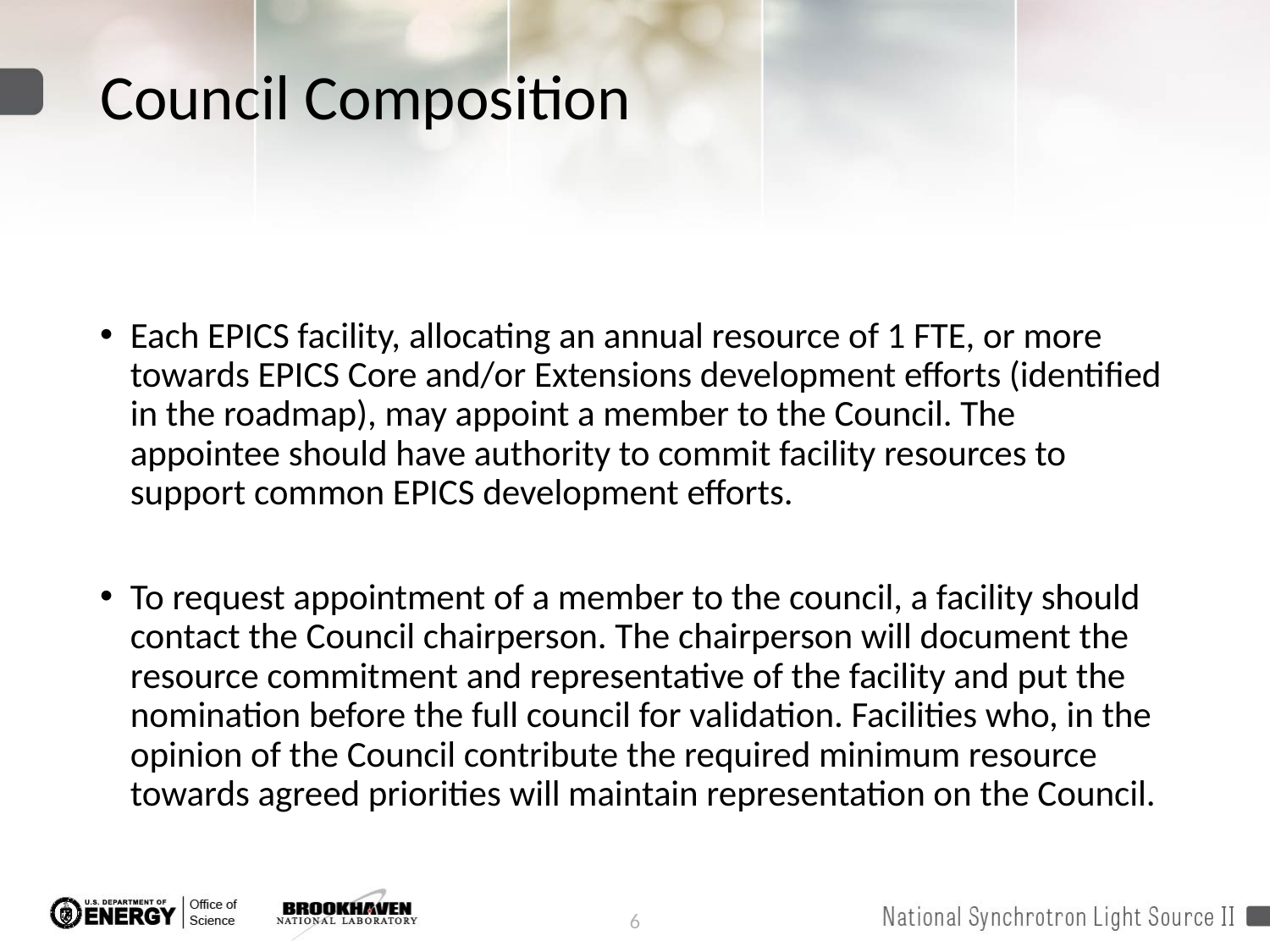

# Council Composition

Each EPICS facility, allocating an annual resource of 1 FTE, or more towards EPICS Core and/or Extensions development efforts (identified in the roadmap), may appoint a member to the Council. The appointee should have authority to commit facility resources to support common EPICS development efforts.

To request appointment of a member to the council, a facility should contact the Council chairperson. The chairperson will document the resource commitment and representative of the facility and put the nomination before the full council for validation. Facilities who, in the opinion of the Council contribute the required minimum resource towards agreed priorities will maintain representation on the Council.

6